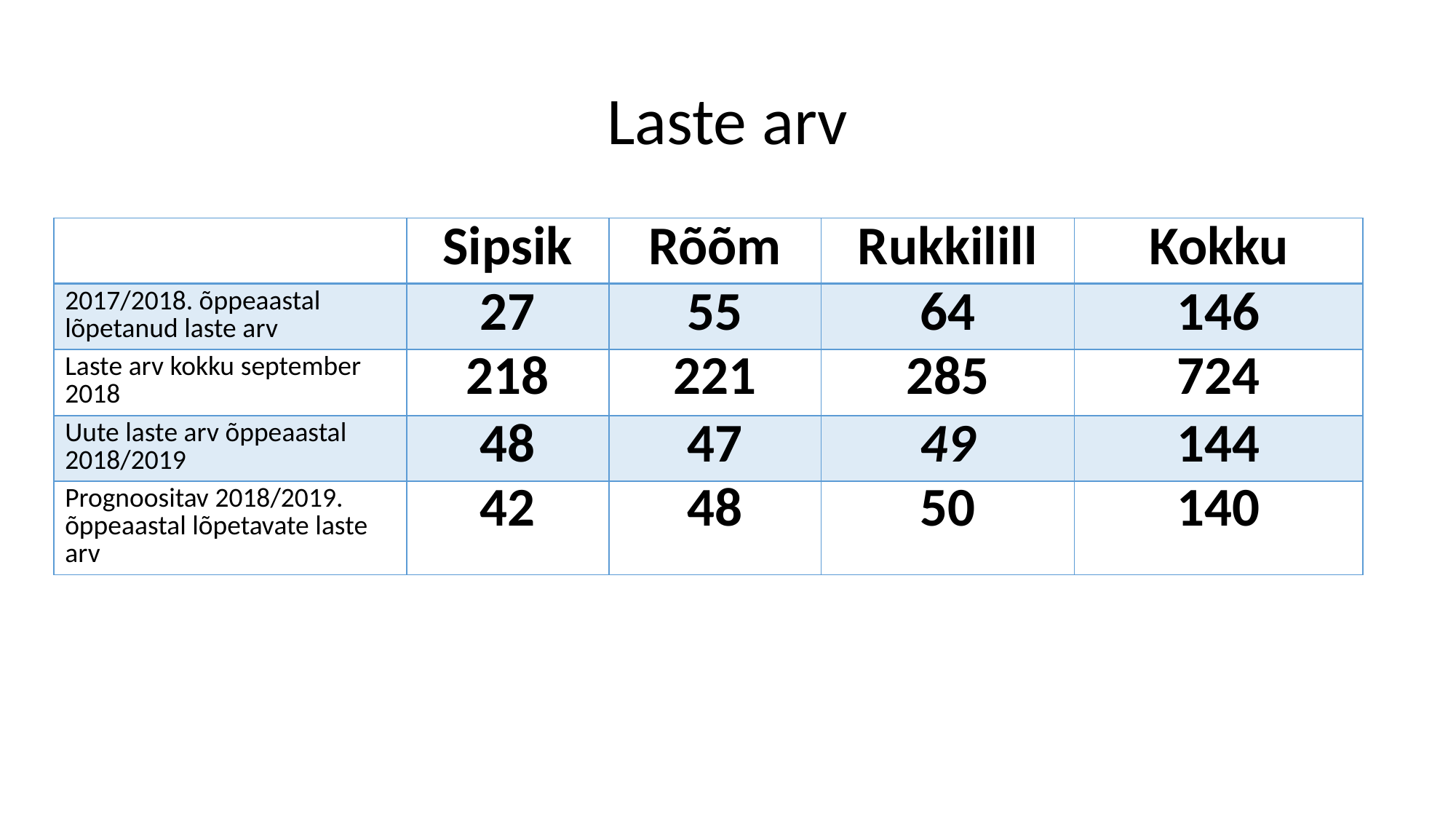

# Laste arv
|  | Sipsik | Rõõm | Rukkilill | Kokku |
| --- | --- | --- | --- | --- |
| 2017/2018. õppeaastal lõpetanud laste arv | 27 | 55 | 64 | 146 |
| Laste arv kokku september 2018 | 218 | 221 | 285 | 724 |
| Uute laste arv õppeaastal 2018/2019 | 48 | 47 | 49 | 144 |
| Prognoositav 2018/2019. õppeaastal lõpetavate laste arv | 42 | 48 | 50 | 140 |